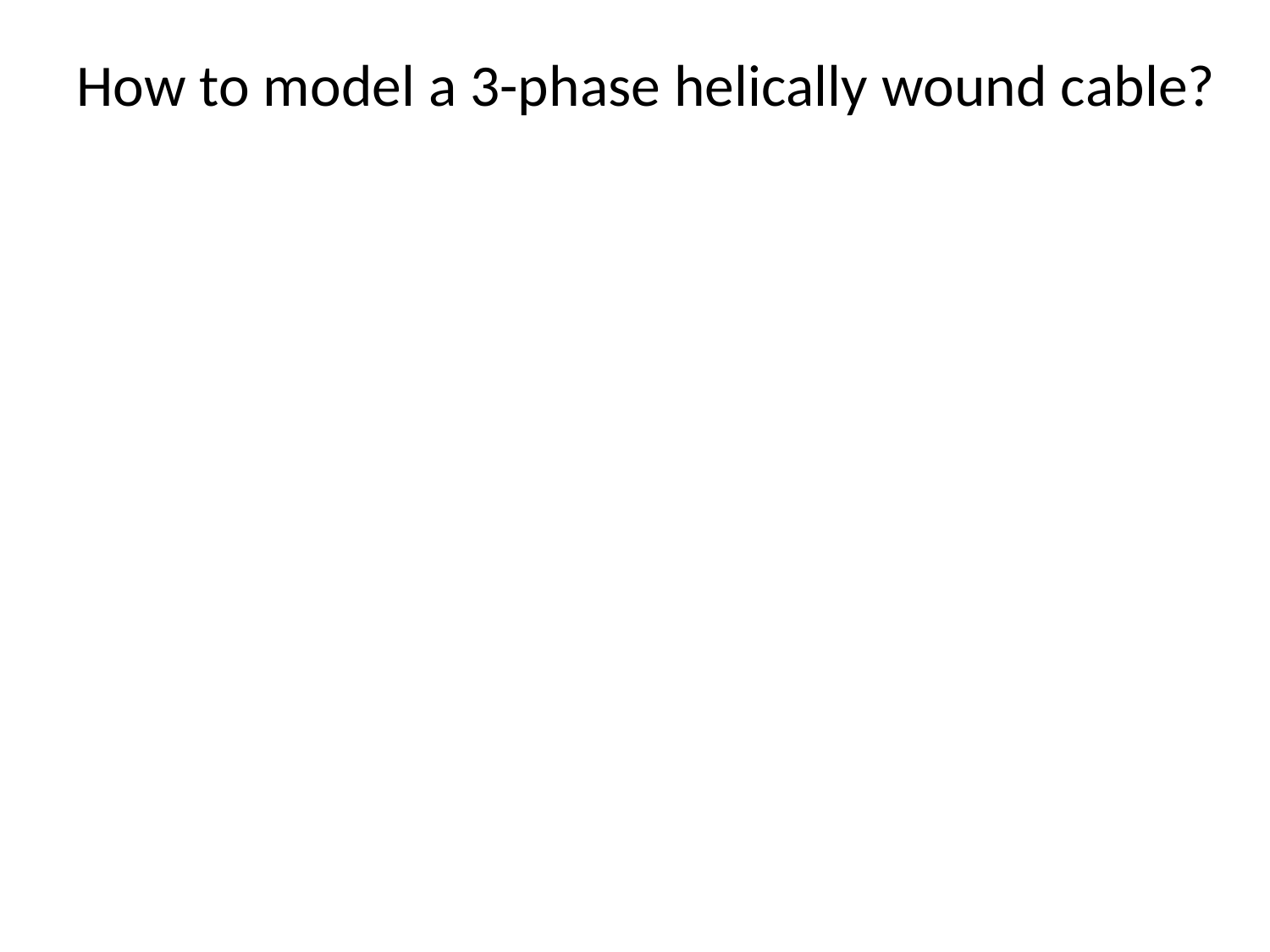

How to model a 3-phase helically wound cable?